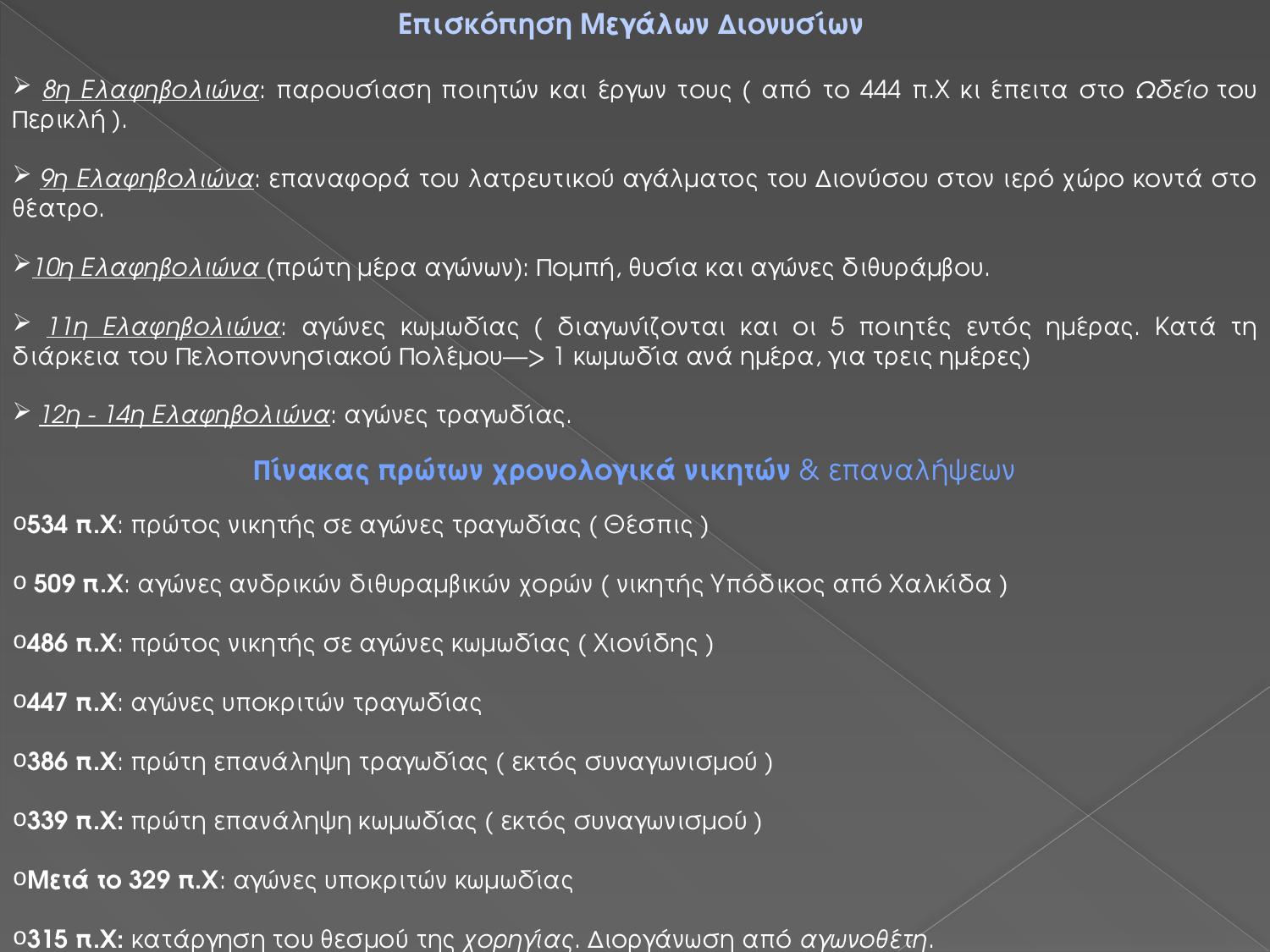

Επισκόπηση Μεγάλων Διονυσίων

 8η Ελαφηβολιώνα: παρουσίαση ποιητών και έργων τους ( από το 444 π.Χ κι έπειτα στο Ωδείο του Περικλή ).

 9η Ελαφηβολιώνα: επαναφορά του λατρευτικού αγάλματος του Διονύσου στον ιερό χώρο κοντά στο θέατρο.

10η Ελαφηβολιώνα (πρώτη μέρα αγώνων): Πομπή, θυσία και αγώνες διθυράμβου.

 11η Ελαφηβολιώνα: αγώνες κωμωδίας ( διαγωνίζονται και οι 5 ποιητές εντός ημέρας. Κατά τη διάρκεια του Πελοποννησιακού Πολέμου—> 1 κωμωδία ανά ημέρα, για τρεις ημέρες)

 12η - 14η Ελαφηβολιώνα: αγώνες τραγωδίας.

Πίνακας πρώτων χρονολογικά νικητών & επαναλήψεων

534 π.Χ: πρώτος νικητής σε αγώνες τραγωδίας ( Θέσπις )

 509 π.Χ: αγώνες ανδρικών διθυραμβικών χορών ( νικητής Υπόδικος από Χαλκίδα )

486 π.Χ: πρώτος νικητής σε αγώνες κωμωδίας ( Χιονίδης )

447 π.Χ: αγώνες υποκριτών τραγωδίας

386 π.Χ: πρώτη επανάληψη τραγωδίας ( εκτός συναγωνισμού )

339 π.Χ: πρώτη επανάληψη κωμωδίας ( εκτός συναγωνισμού )

Μετά το 329 π.Χ: αγώνες υποκριτών κωμωδίας

315 π.Χ: κατάργηση του θεσμού της χορηγίας. Διοργάνωση από αγωνοθέτη.